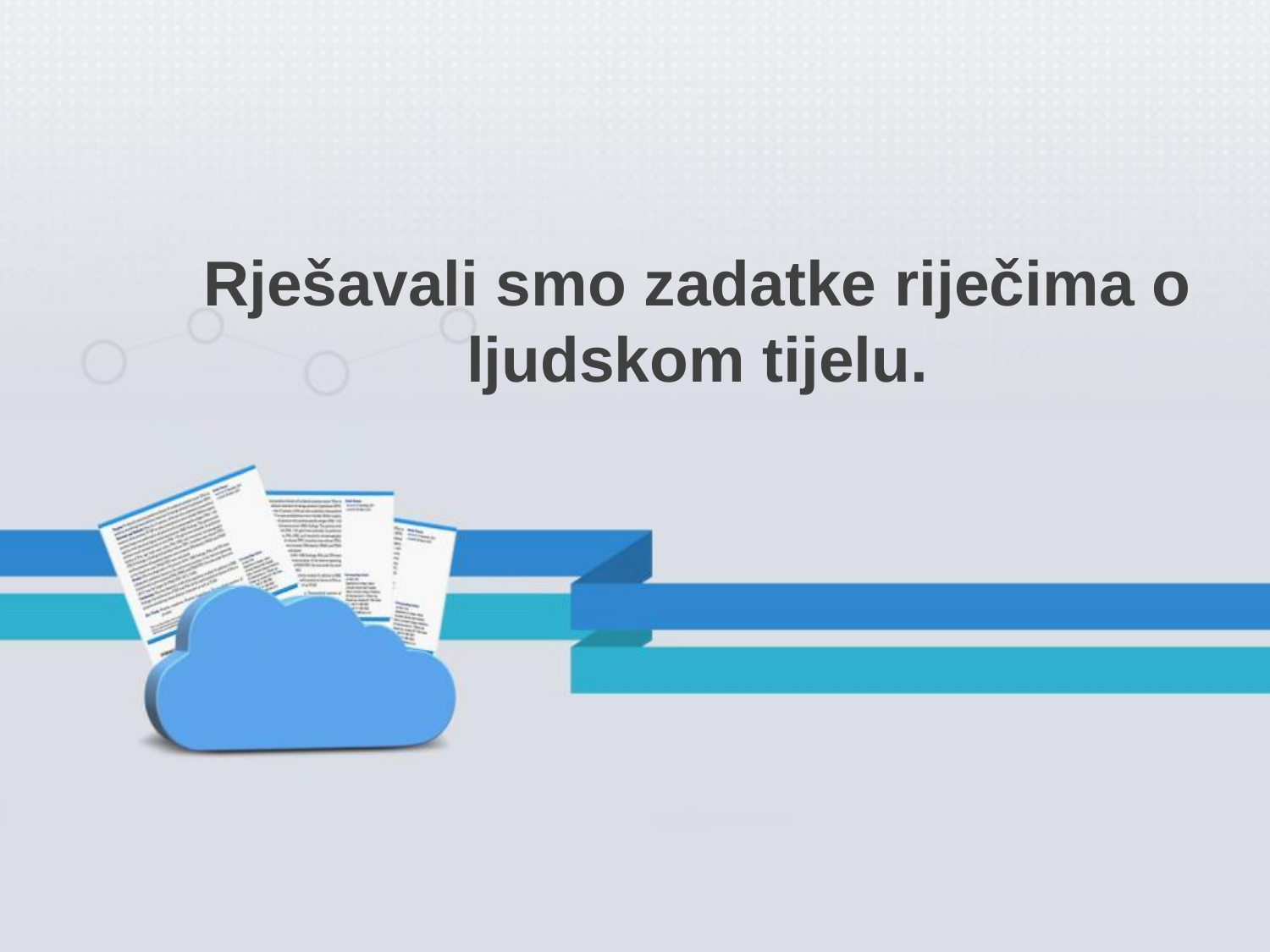

Rješavali smo zadatke riječima o ljudskom tijelu.